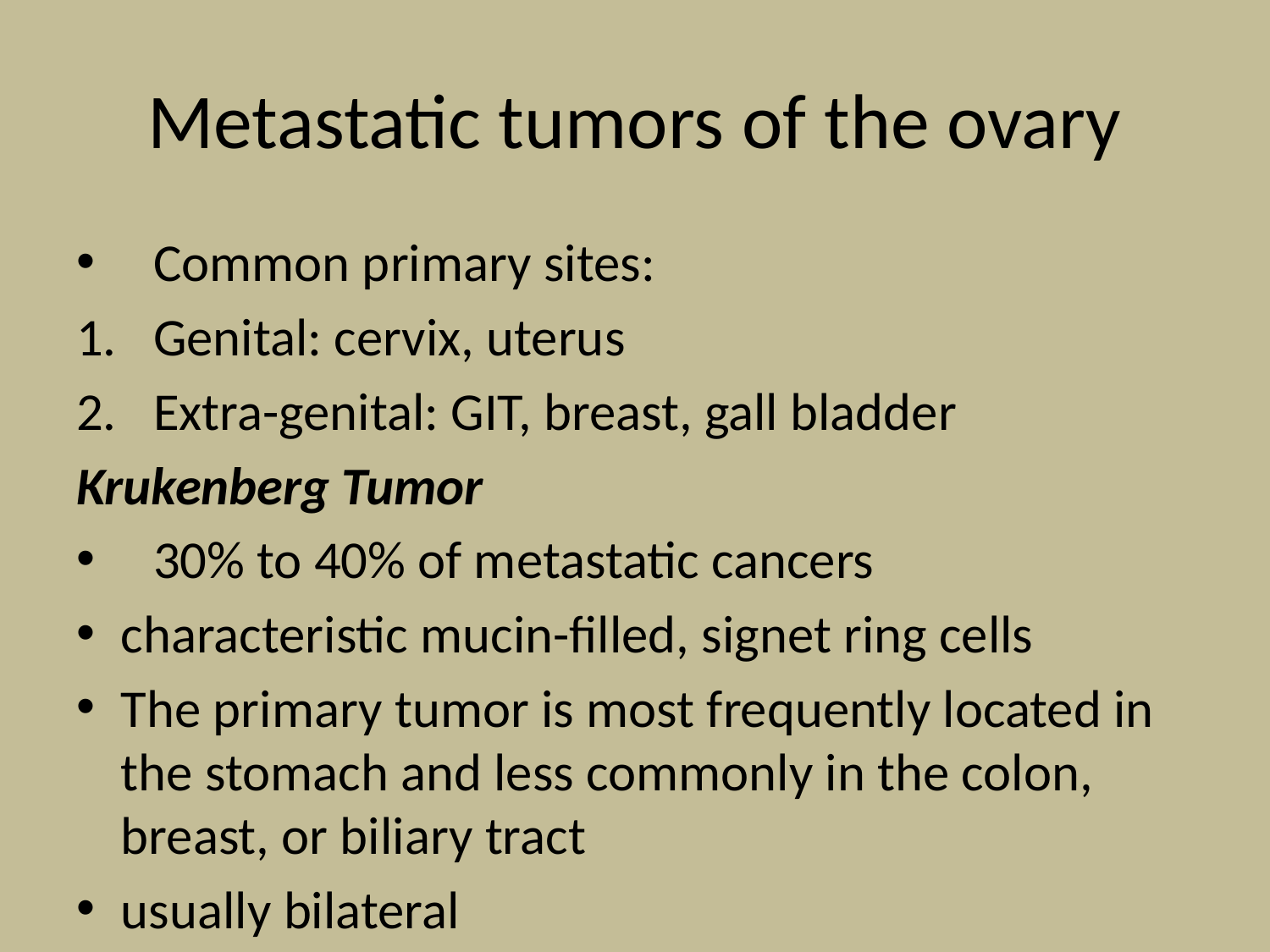

# Metastatic tumors of the ovary
Common primary sites:
Genital: cervix, uterus
Extra-genital: GIT, breast, gall bladder
Krukenberg Tumor
30% to 40% of metastatic cancers
characteristic mucin-filled, signet ring cells
The primary tumor is most frequently located in the stomach and less commonly in the colon, breast, or biliary tract
usually bilateral